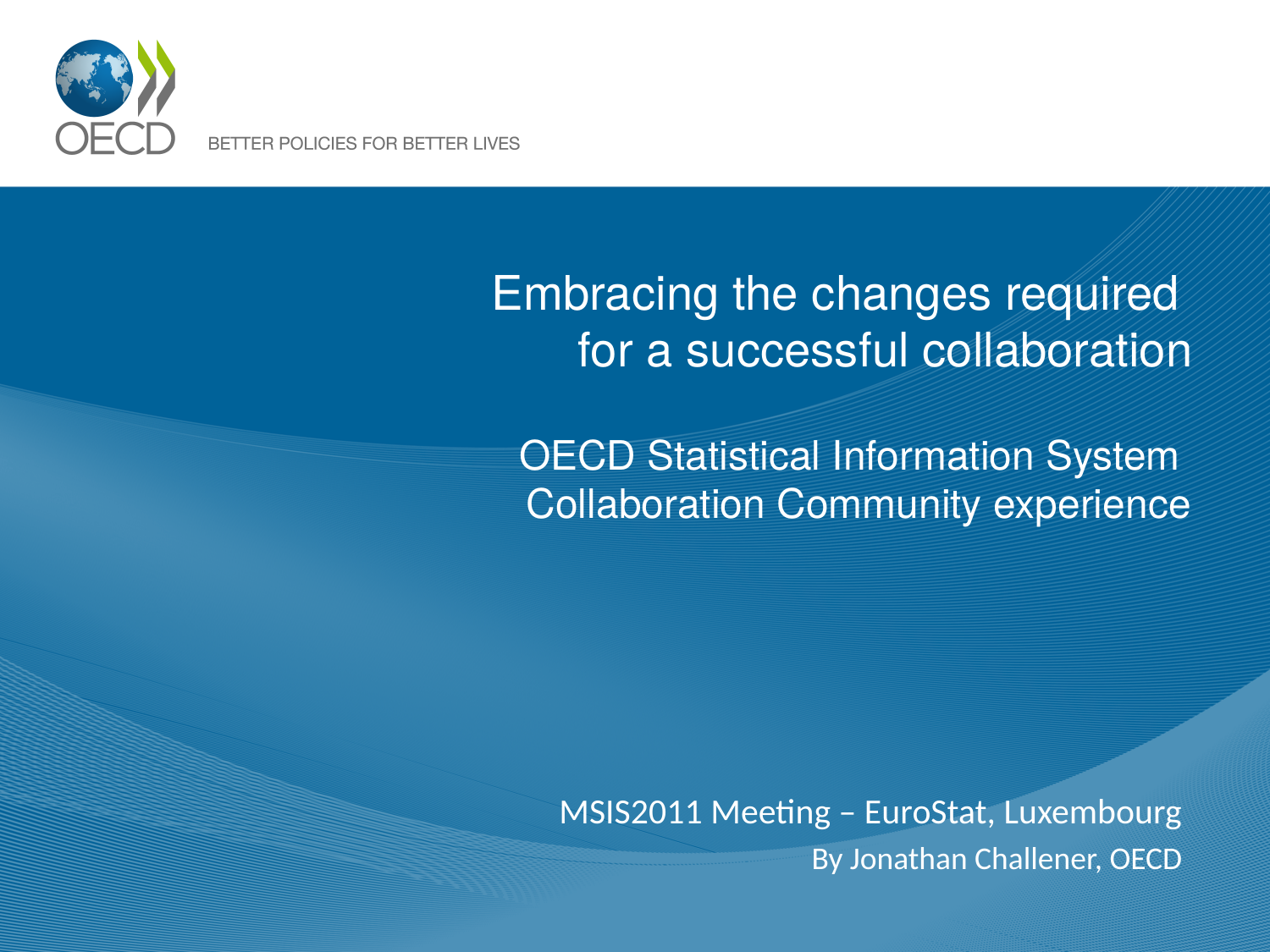

# Embracing the changes required for a successful collaboration OECD Statistical Information System Collaboration Community experience
MSIS2011 Meeting – EuroStat, Luxembourg
By Jonathan Challener, OECD